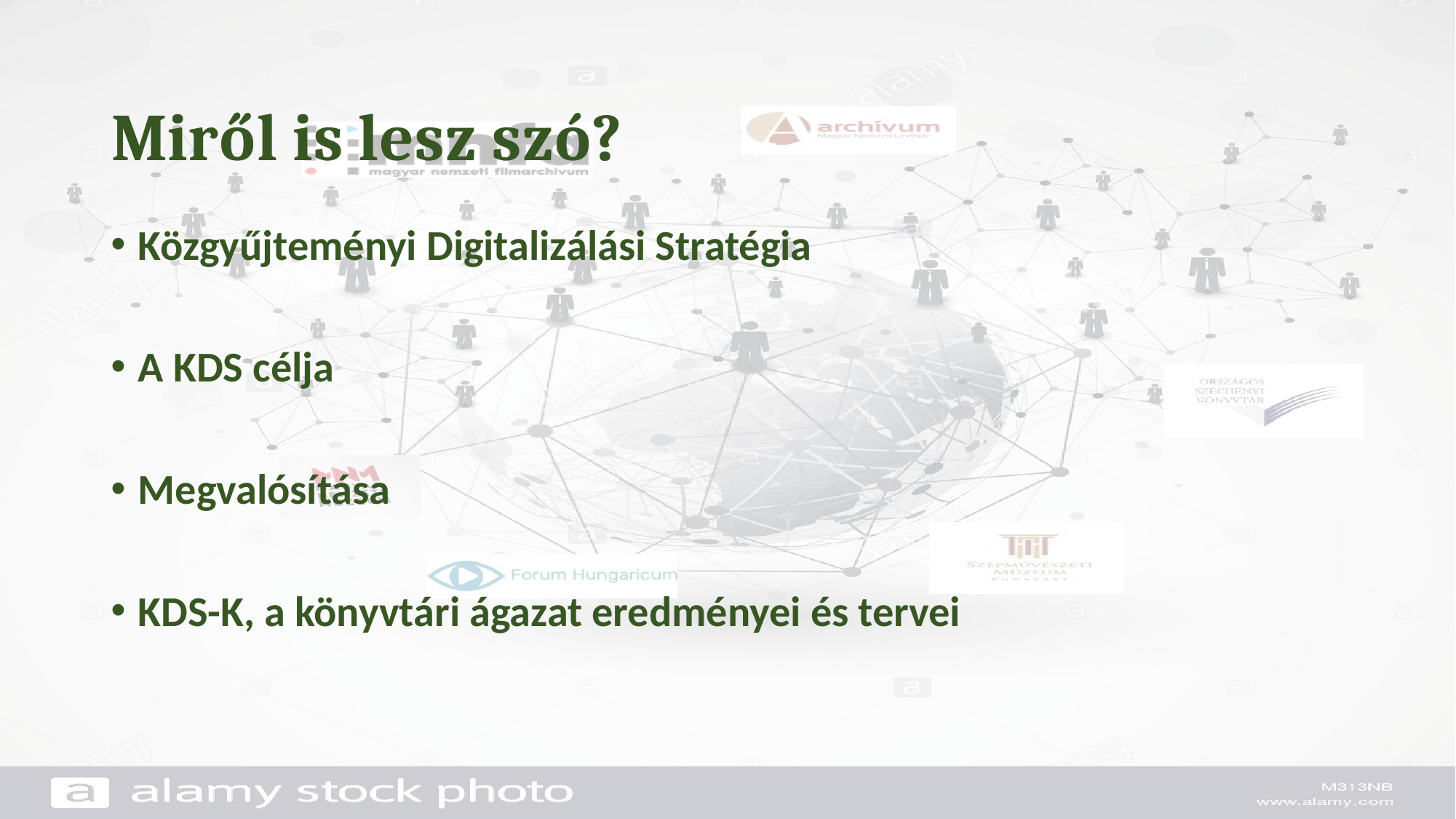

# Miről is lesz szó?
Közgyűjteményi Digitalizálási Stratégia

A KDS célja

Megvalósítása

KDS-K, a könyvtári ágazat eredményei és tervei